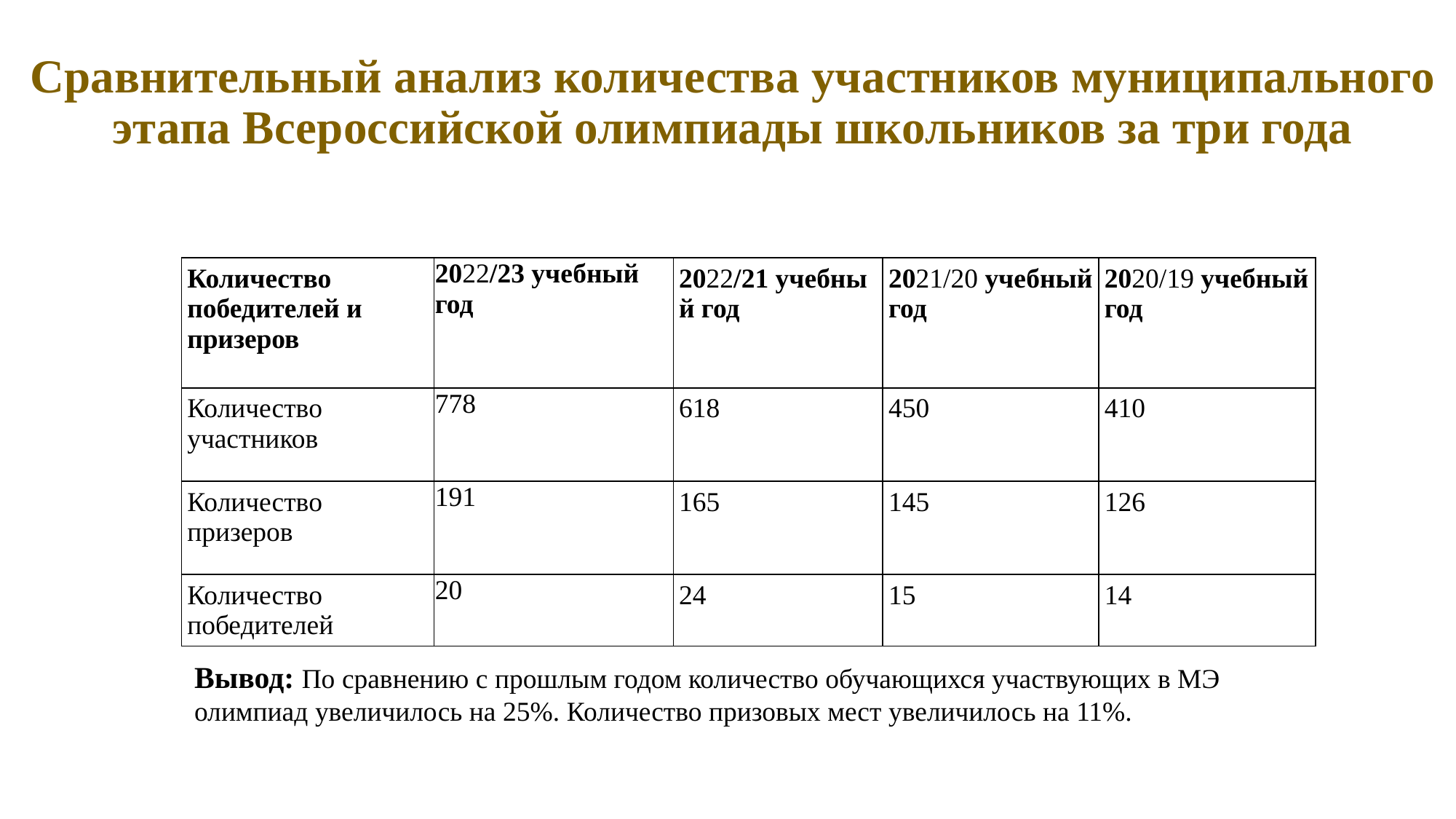

# Сравнительный анализ количества участников муниципального этапа Всероссийской олимпиады школьников за три года
| Количество победителей и призеров | 2022/23 учебный год | 2022/21 учебный год | 2021/20 учебный год | 2020/19 учебный год |
| --- | --- | --- | --- | --- |
| Количество участников | 778 | 618 | 450 | 410 |
| Количество призеров | 191 | 165 | 145 | 126 |
| Количество победителей | 20 | 24 | 15 | 14 |
Вывод: По сравнению с прошлым годом количество обучающихся участвующих в МЭ олимпиад увеличилось на 25%. Количество призовых мест увеличилось на 11%.